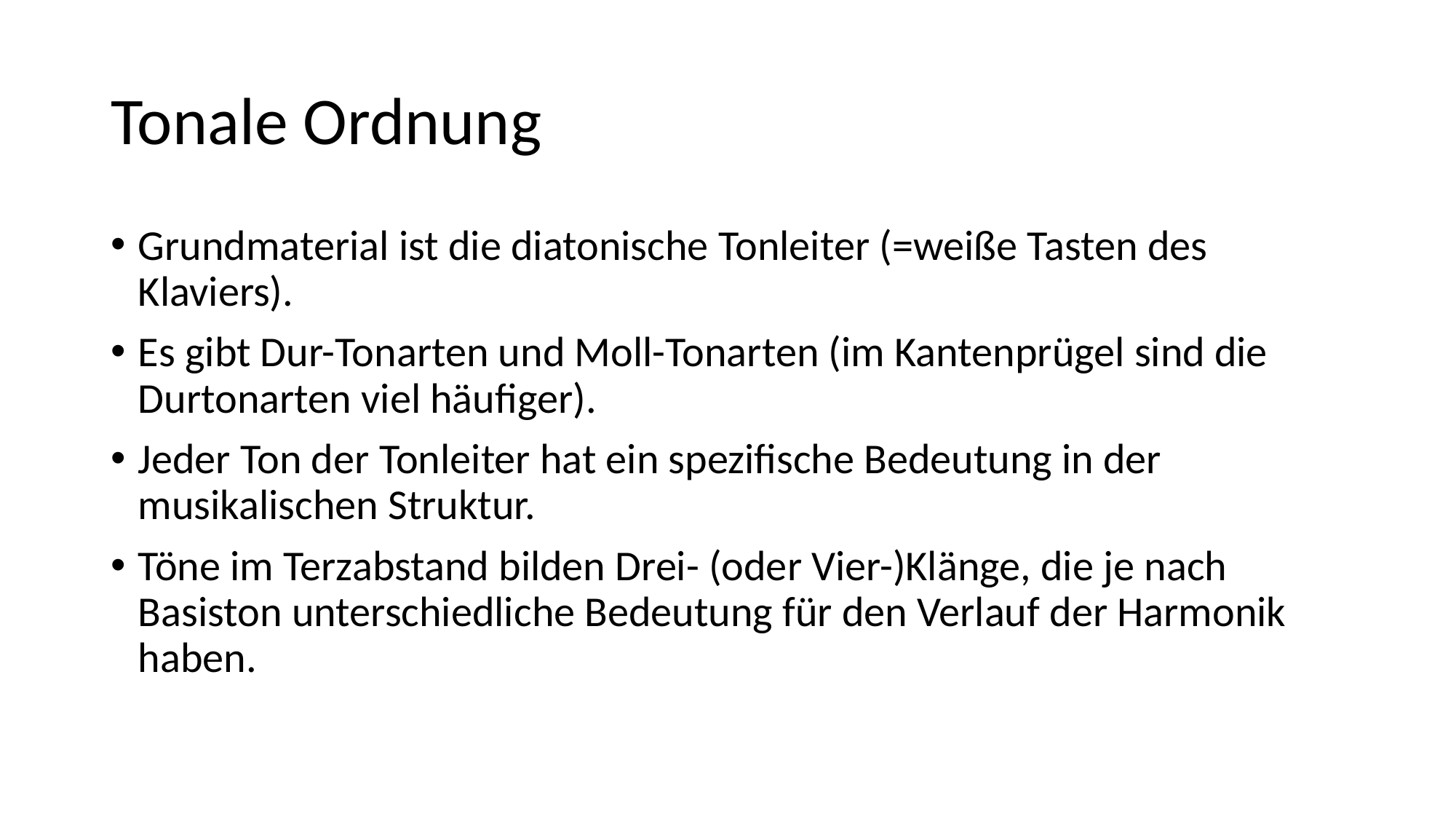

# Tonale Ordnung
Grundmaterial ist die diatonische Tonleiter (=weiße Tasten des Klaviers).
Es gibt Dur-Tonarten und Moll-Tonarten (im Kantenprügel sind die Durtonarten viel häufiger).
Jeder Ton der Tonleiter hat ein spezifische Bedeutung in der musikalischen Struktur.
Töne im Terzabstand bilden Drei- (oder Vier-)Klänge, die je nach Basiston unterschiedliche Bedeutung für den Verlauf der Harmonik haben.